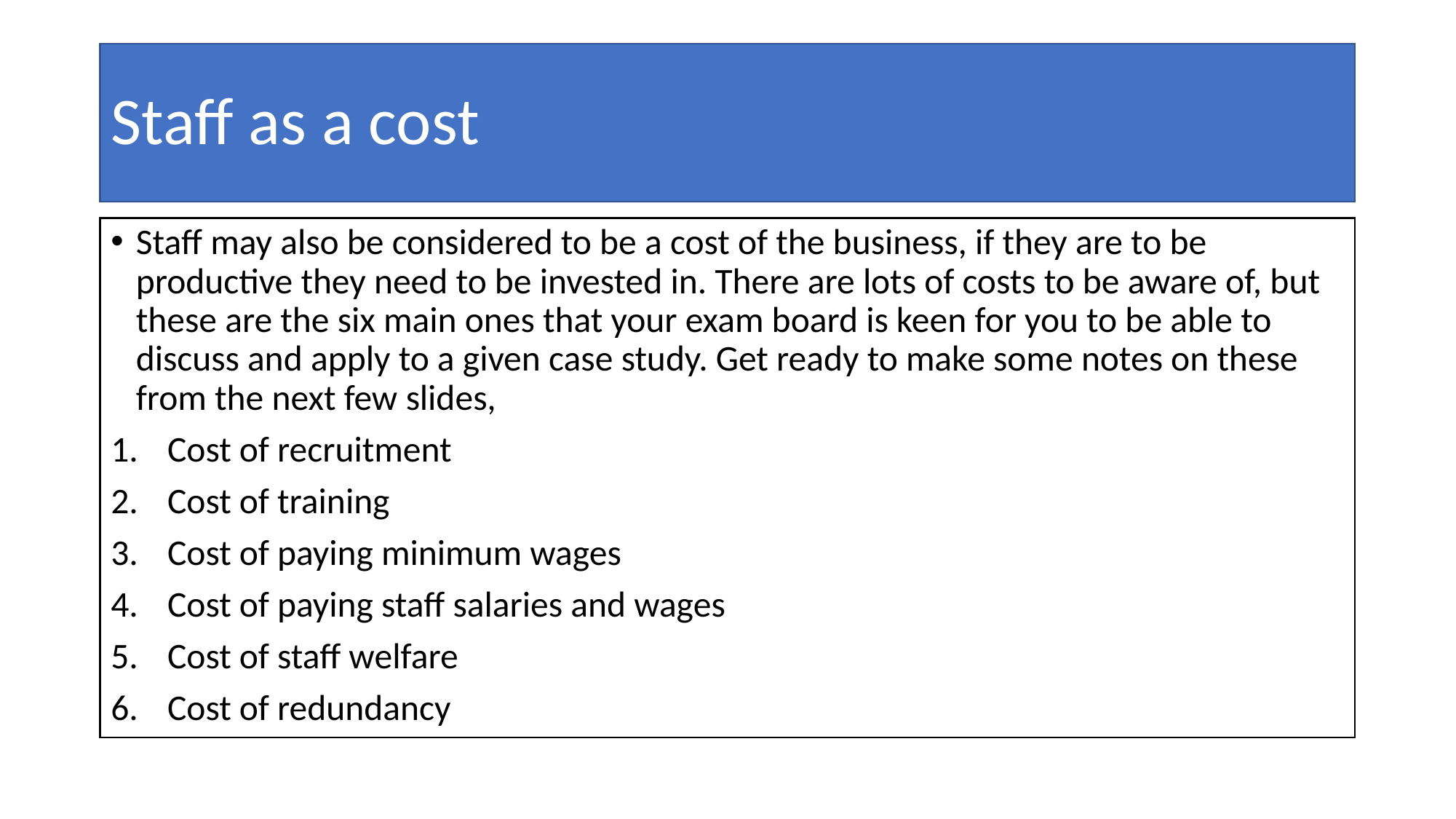

# Staff as a cost
Staff may also be considered to be a cost of the business, if they are to be productive they need to be invested in. There are lots of costs to be aware of, but these are the six main ones that your exam board is keen for you to be able to discuss and apply to a given case study. Get ready to make some notes on these from the next few slides,
Cost of recruitment
Cost of training
Cost of paying minimum wages
Cost of paying staff salaries and wages
Cost of staff welfare
Cost of redundancy